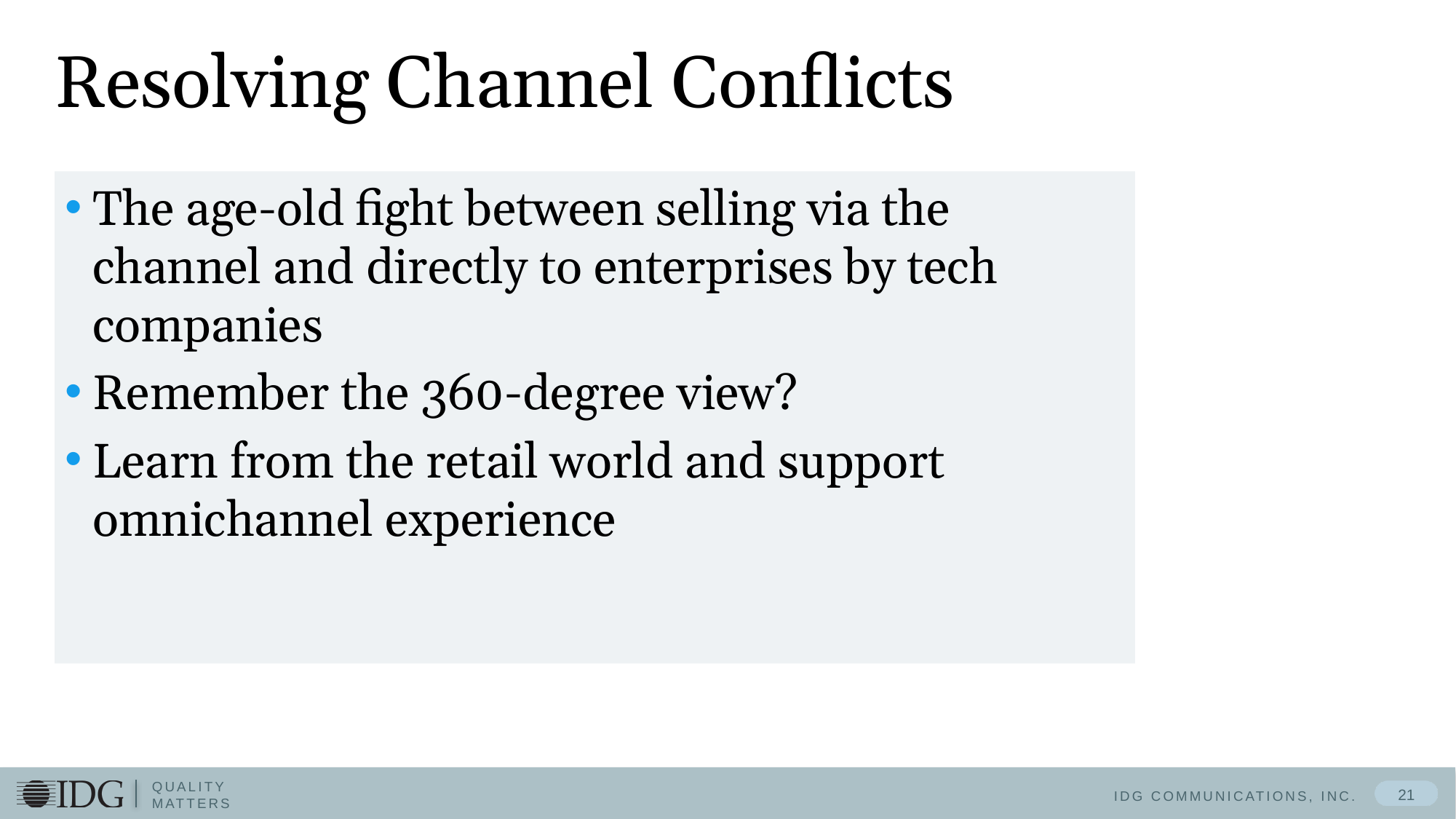

# Resolving Channel Conflicts
The age-old fight between selling via the channel and directly to enterprises by tech companies
Remember the 360-degree view?
Learn from the retail world and support omnichannel experience
21